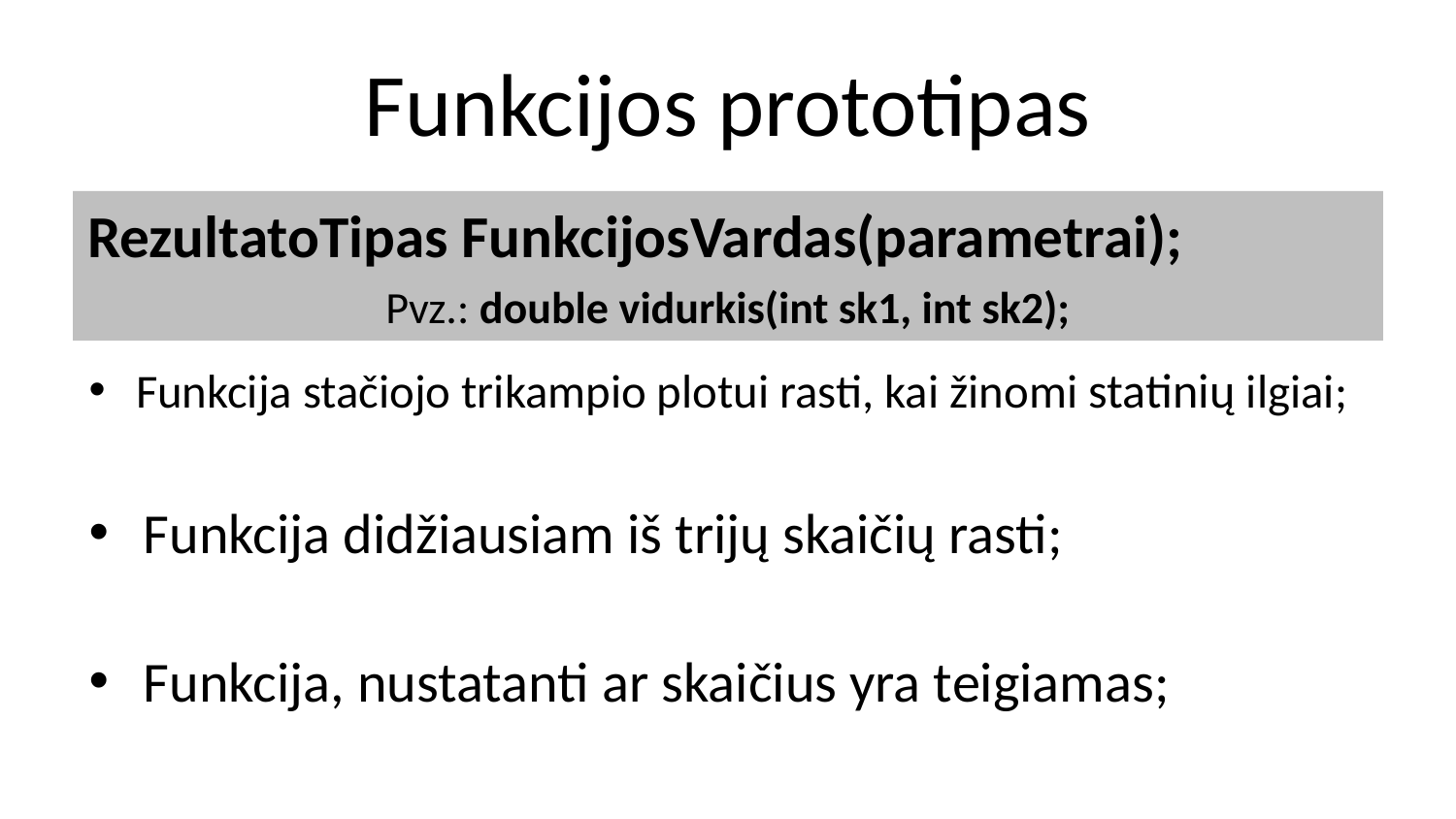

# Funkcijos prototipas
RezultatoTipas FunkcijosVardas(parametrai);
Pvz.: double vidurkis(int sk1, int sk2);
Funkcija stačiojo trikampio plotui rasti, kai žinomi statinių ilgiai;
Funkcija didžiausiam iš trijų skaičių rasti;
Funkcija, nustatanti ar skaičius yra teigiamas;